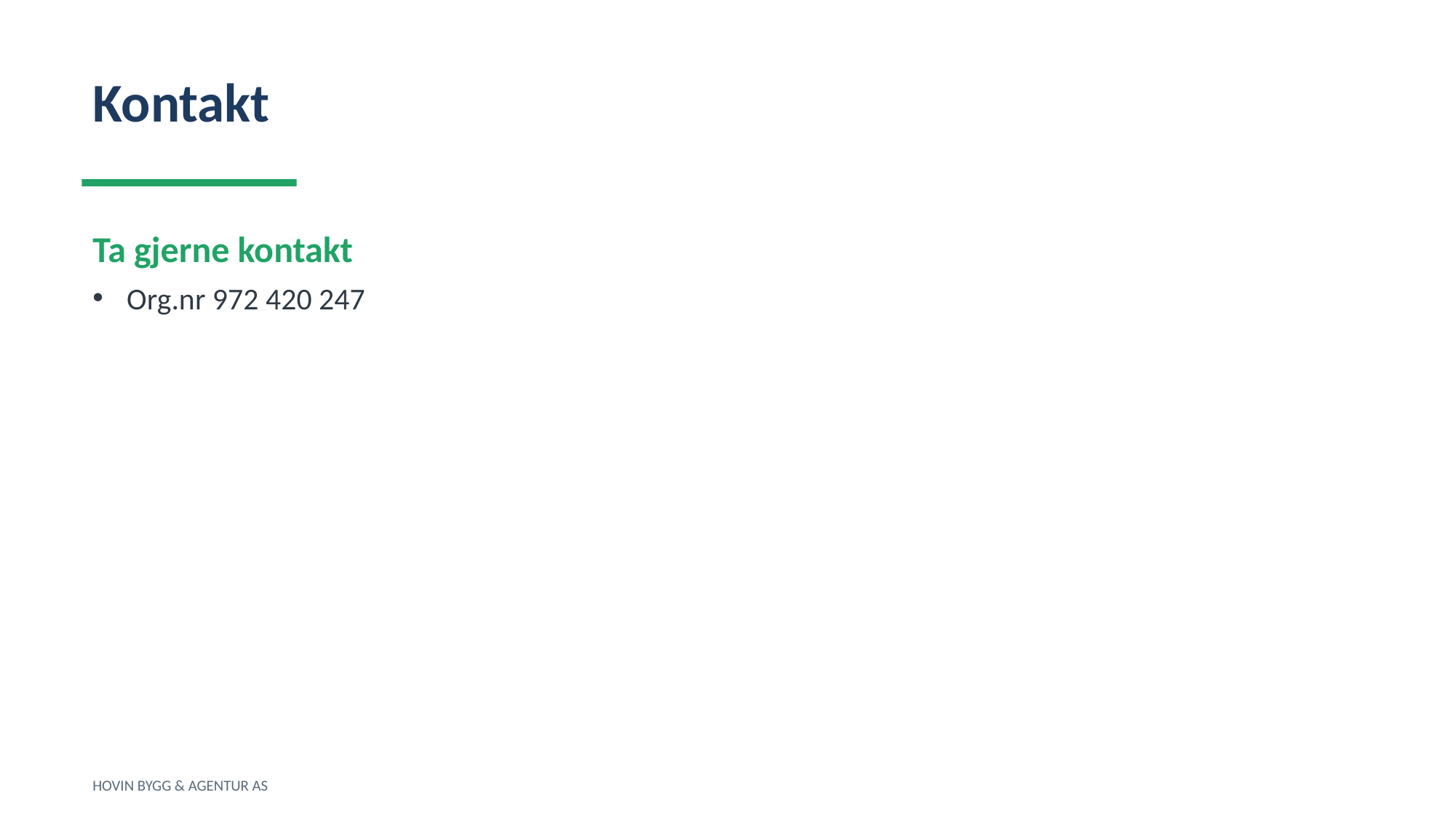

Kontakt

Ta gjerne kontakt
Org.nr 972 420 247
HOVIN BYGG & AGENTUR AS